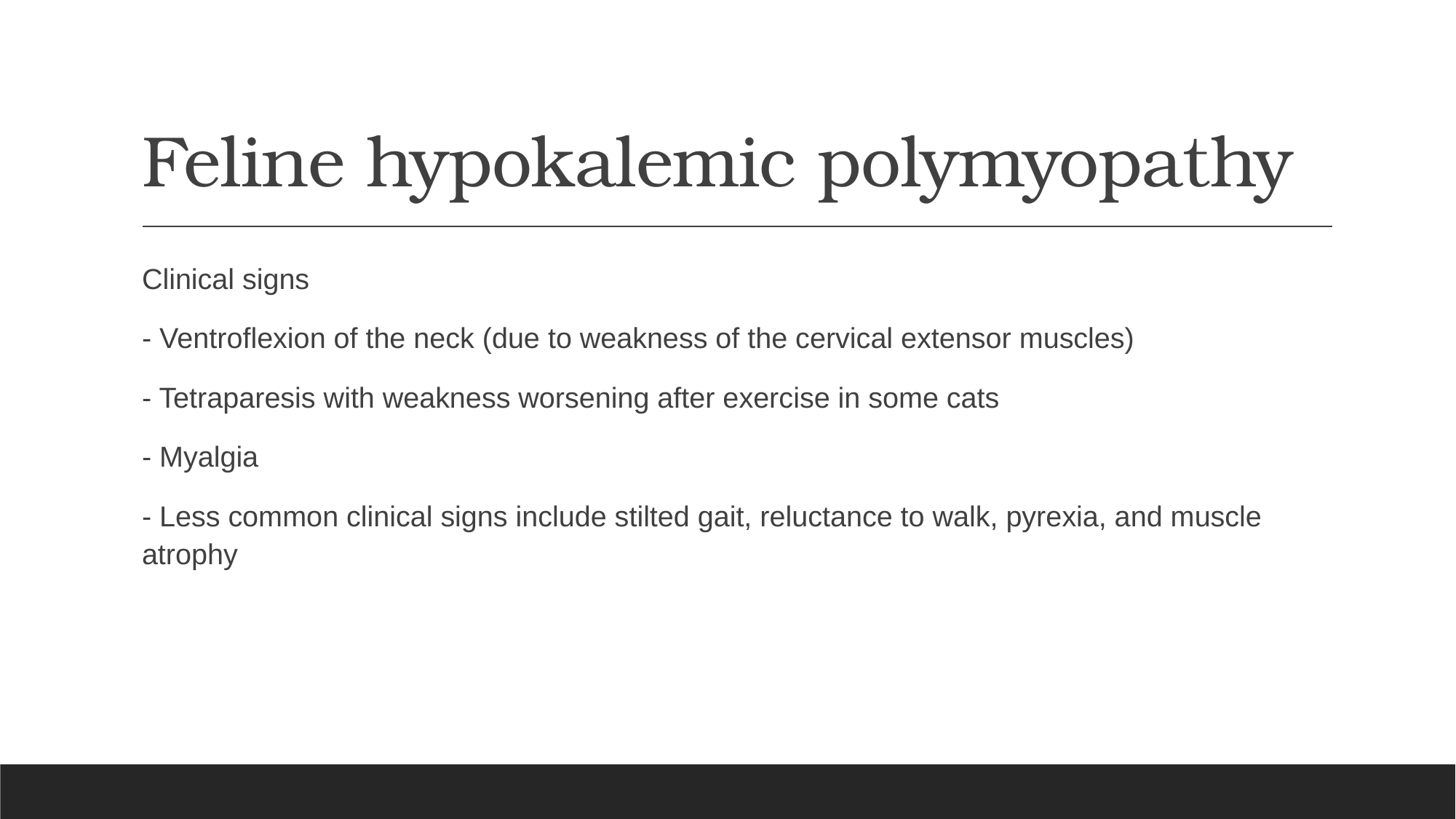

# Feline hypokalemic polymyopathy
Clinical signs
- Ventroflexion of the neck (due to weakness of the cervical extensor muscles)
- Tetraparesis with weakness worsening after exercise in some cats
- Myalgia
- Less common clinical signs include stilted gait, reluctance to walk, pyrexia, and muscle atrophy